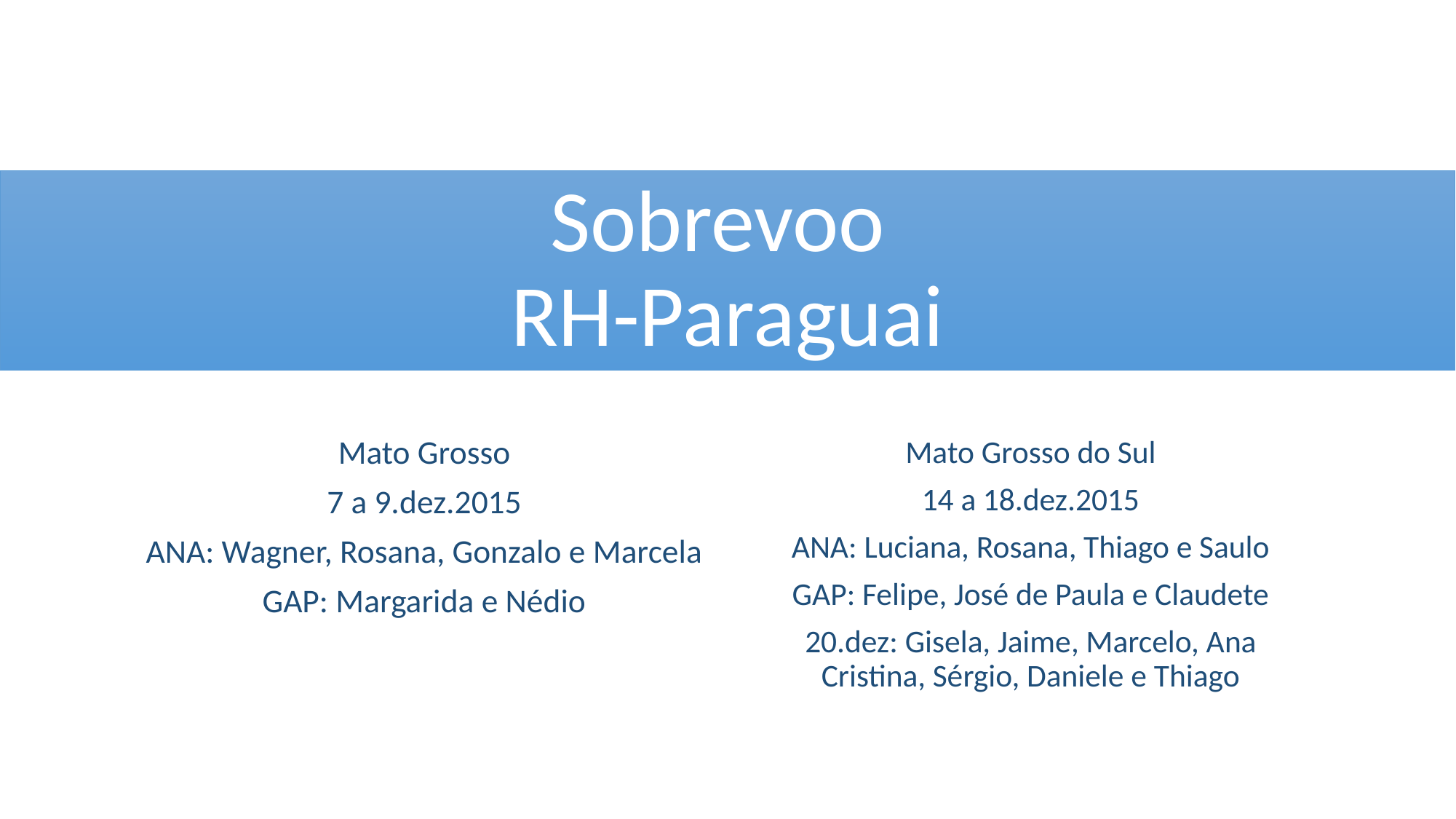

# Sobrevoo RH-Paraguai
Mato Grosso
7 a 9.dez.2015
ANA: Wagner, Rosana, Gonzalo e Marcela
GAP: Margarida e Nédio
Mato Grosso do Sul
14 a 18.dez.2015
ANA: Luciana, Rosana, Thiago e Saulo
GAP: Felipe, José de Paula e Claudete
20.dez: Gisela, Jaime, Marcelo, Ana Cristina, Sérgio, Daniele e Thiago